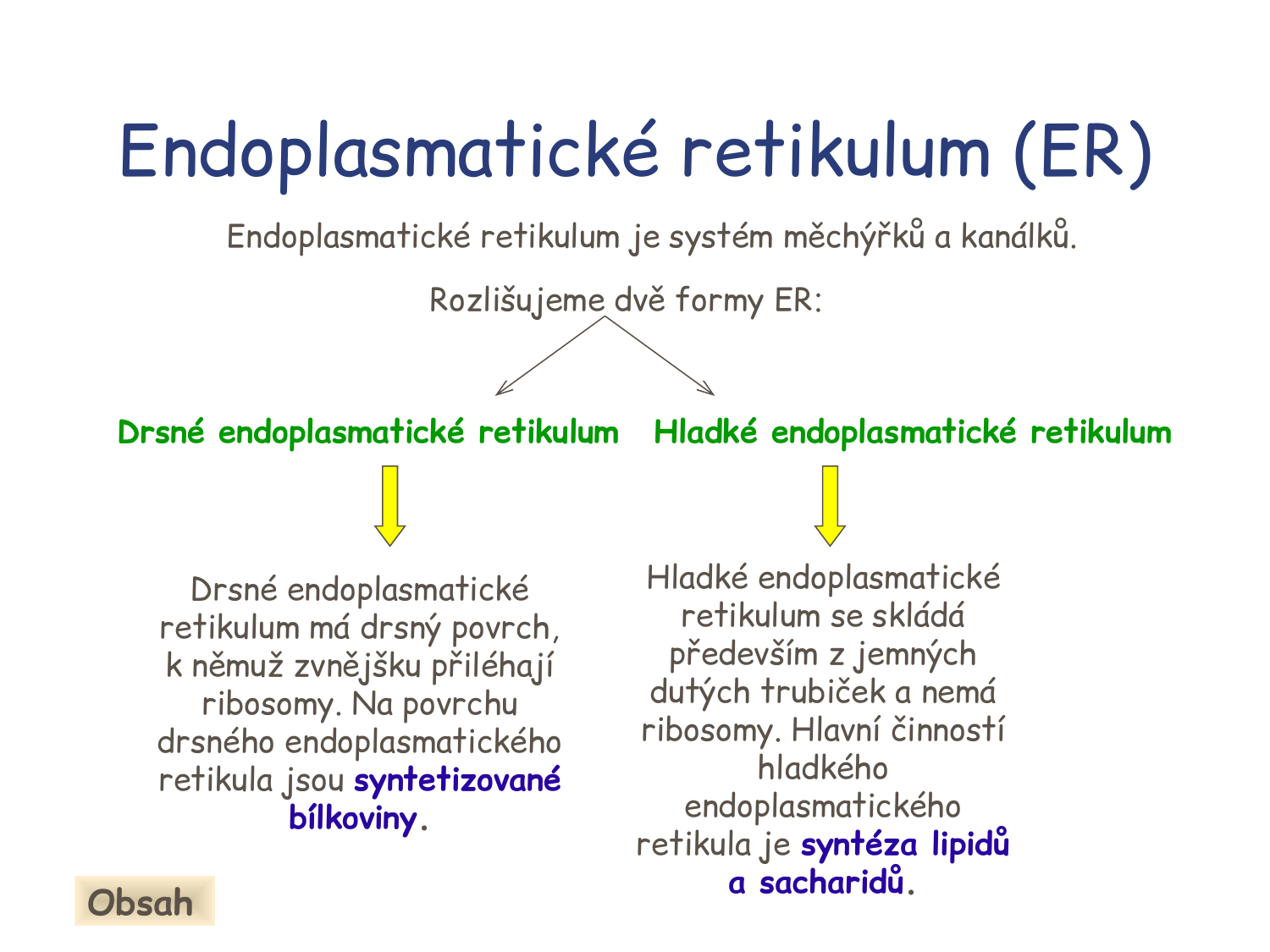

Endoplasmatické retikulum (ER)
Endoplasmatické retikulum je systém měchýřků a kanálků.
Rozlišujeme dvě formy ER:

Drsné endoplasmatické retikulum
Hladké endoplasmatické retikulum

Hladké endoplasmatické retikulum se skládá především z jemných dutých trubiček a nemá ribosomy. Hlavní činností hladkého endoplasmatického retikula je syntéza lipidů a sacharidů.
Drsné endoplasmatické retikulum má drsný povrch, k němuž zvnějšku přiléhají ribosomy. Na povrchu drsného endoplasmatického retikula jsou syntetizované bílkoviny.
Obsah